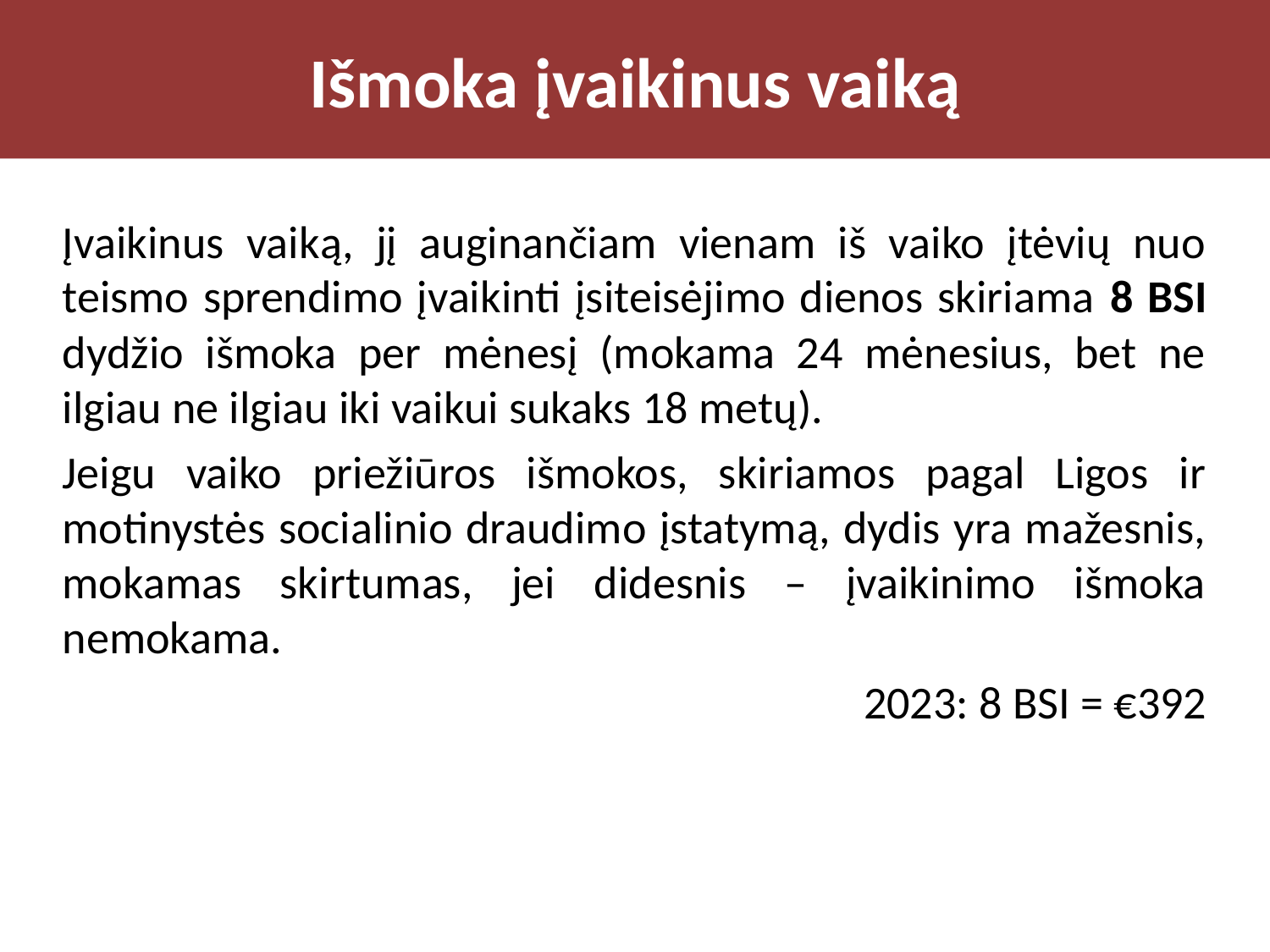

# Išmoka įvaikinus vaiką
Įvaikinus vaiką, jį auginančiam vienam iš vaiko įtėvių nuo teismo sprendimo įvaikinti įsiteisėjimo dienos skiriama 8 BSI dydžio išmoka per mėnesį (mokama 24 mėnesius, bet ne ilgiau ne ilgiau iki vaikui sukaks 18 metų).
Jeigu vaiko priežiūros išmokos, skiriamos pagal Ligos ir motinystės socialinio draudimo įstatymą, dydis yra mažesnis, mokamas skirtumas, jei didesnis – įvaikinimo išmoka nemokama.
2023: 8 BSI = €392